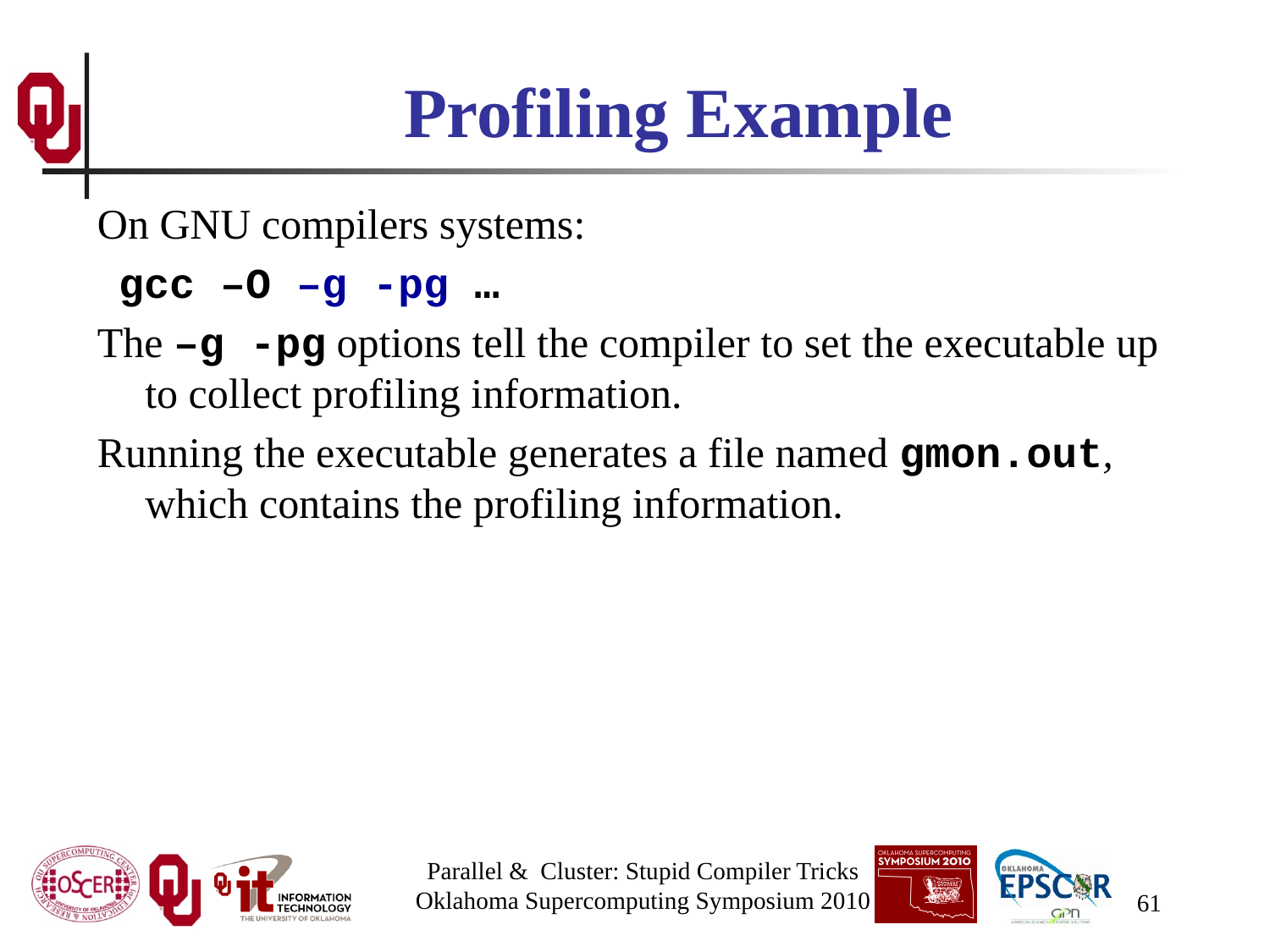

# Profiling Example
On GNU compilers systems:
  gcc –O –g -pg …
The –g -pg options tell the compiler to set the executable up to collect profiling information.
Running the executable generates a file named gmon.out, which contains the profiling information.
Parallel &  Cluster: Stupid Compiler Tricks
Oklahoma Supercomputing Symposium 2010
61